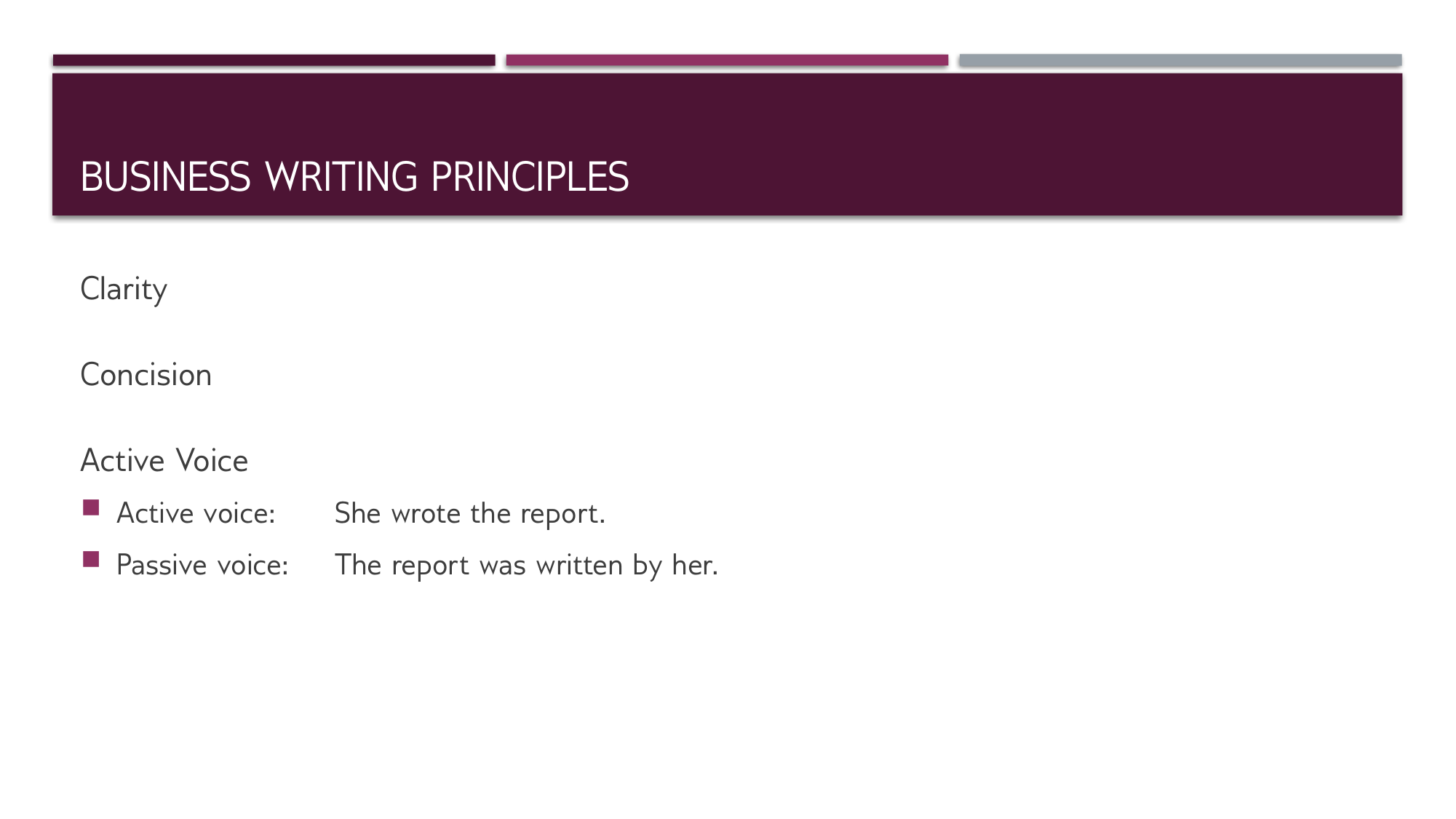

# business writing principles
Clarity

Concision

Active Voice
Active voice: 	She wrote the report.
Passive voice: 	The report was written by her.